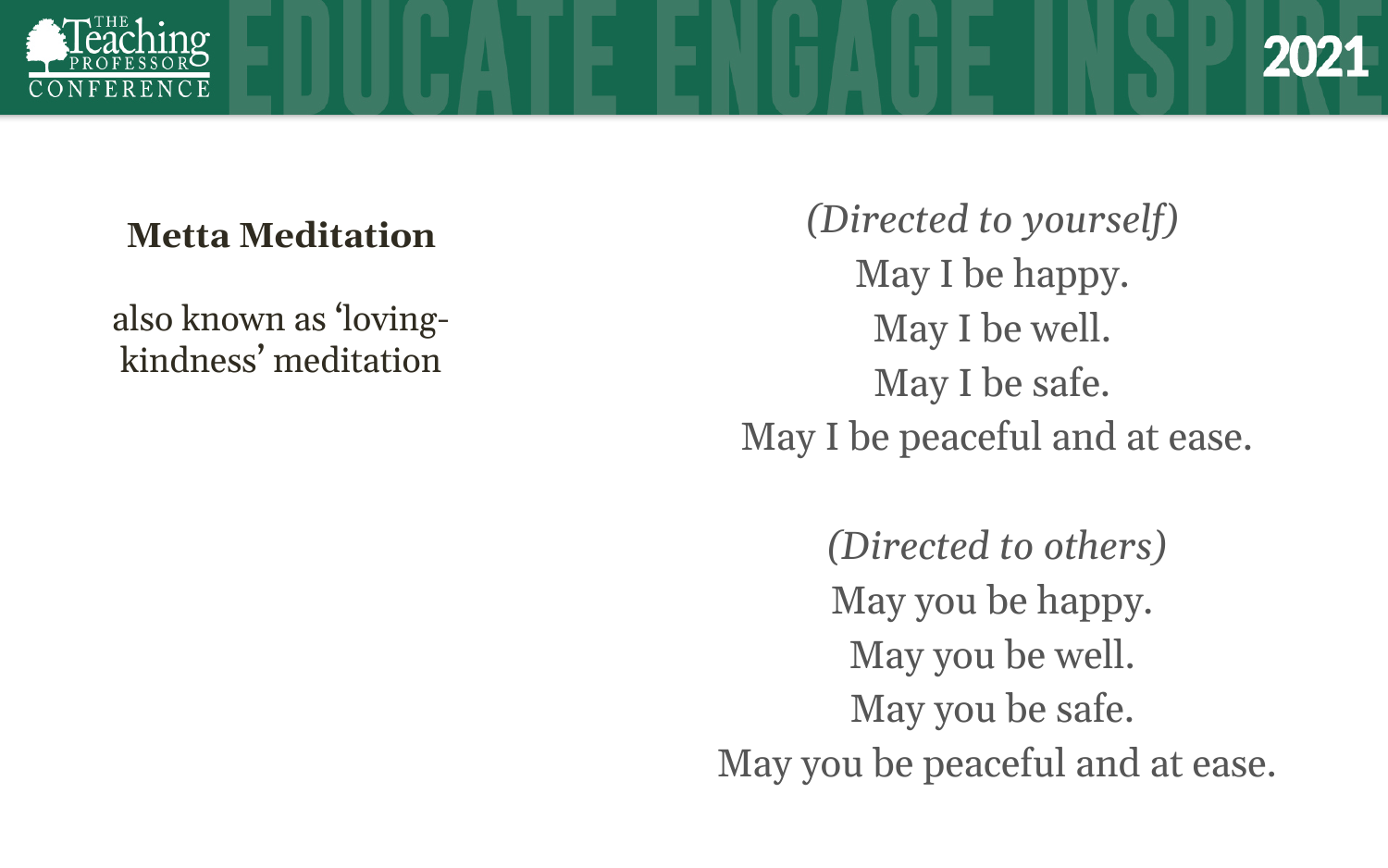

(Directed to yourself)
May I be happy.
May I be well.
May I be safe.
May I be peaceful and at ease.

(Directed to others)
May you be happy.
May you be well.
May you be safe.
May you be peaceful and at ease.
Metta Meditation

also known as ‘loving-kindness’ meditation